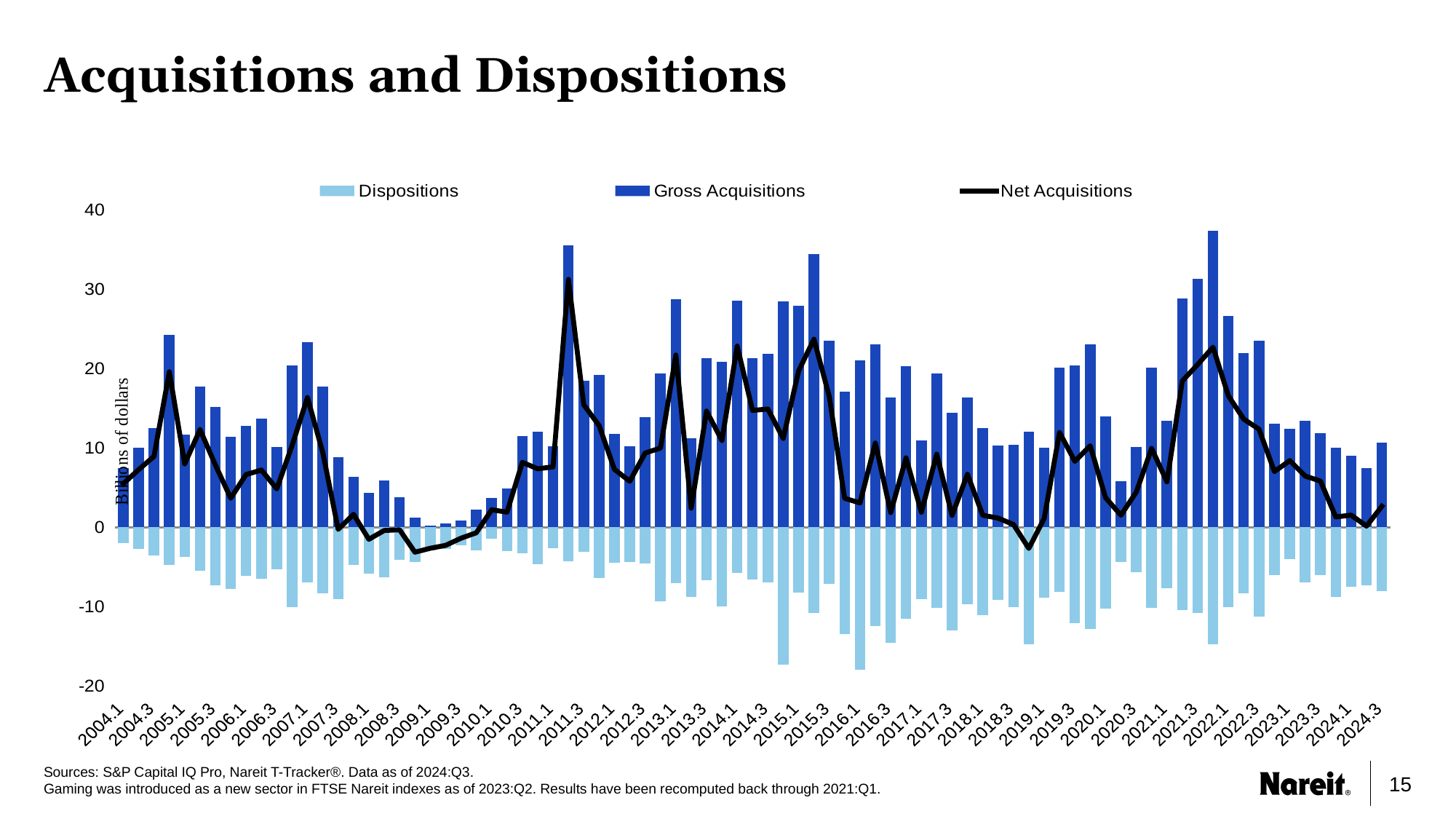

# Acquisitions and Dispositions

### Chart

| Category |  | Dispositions | Net Acquisitions |
|---|---|---|---|
| 2004.1 | 7.5217529999999995 | -2.015101 | 5.506652 |
| 2004.2 | 10.007315 | -2.72452 | 7.282795 |
| 2004.3 | 12.4932405 | -3.5454760000000003 | 8.9477645 |
| 2004.4 | 24.310256000000003 | -4.690831 | 19.619425000000003 |
| 2005.1 | 11.727174999999999 | -3.721431 | 8.005743999999998 |
| 2005.2 | 17.777991 | -5.454443 | 12.323548000000002 |
| 2005.3 | 15.142470999999999 | -7.265723 | 7.876747999999999 |
| 2005.4 | 11.464396 | -7.788232 | 3.676164000000001 |
| 2006.1 | 12.799601000000001 | -6.125560999999999 | 6.674040000000001 |
| 2006.2 | 13.6773405 | -6.4507449999999995 | 7.2265955 |
| 2006.3 | 10.113854 | -5.253589 | 4.860264999999999 |
| 2006.4 | 20.400796999999997 | -10.063036 | 10.337760999999999 |
| 2007.1 | 23.318385 | -6.939064999999999 | 16.37932 |
| 2007.2 | 17.720069 | -8.29748 | 9.422589 |
| 2007.3 | 8.8284915 | -9.073075999999999 | -0.24458449999999904 |
| 2007.4 | 6.3592319999999996 | -4.704521 | 1.6547110000000003 |
| 2008.1 | 4.34699 | -5.843811 | -1.496821 |
| 2008.2 | 5.886752499999999 | -6.271118 | -0.3843655000000008 |
| 2008.3 | 3.7754749999999997 | -4.071421 | -0.29594599999999993 |
| 2008.4 | 1.237166 | -4.356833 | -3.1196669999999993 |
| 2009.1 | 0.268978 | -2.896185 | -2.627207 |
| 2009.2 | 0.48091 | -2.74023 | -2.25932 |
| 2009.3 | 0.876235 | -2.237844 | -1.3616089999999998 |
| 2009.4 | 2.2313470000000004 | -2.904355 | -0.6730079999999998 |
| 2010.1 | 3.674642 | -1.44517 | 2.229472 |
| 2010.2 | 4.894452 | -2.966853 | 1.927599 |
| 2010.3 | 11.473981 | -3.268375 | 8.205606 |
| 2010.4 | 12.031568 | -4.637703 | 7.393864999999999 |
| 2011.1 | 10.220182000000001 | -2.586725 | 7.633457 |
| 2011.2 | 35.5503825 | -4.275059000000001 | 31.2753235 |
| 2011.3 | 18.534689999999998 | -3.060734 | 15.473955999999998 |
| 2011.4 | 19.2418475 | -6.396968 | 12.8448795 |
| 2012.1 | 11.781742 | -4.468408 | 7.313334 |
| 2012.2 | 10.207397 | -4.387792 | 5.819605 |
| 2012.3 | 13.934698000000001 | -4.550719 | 9.383979 |
| 2012.4 | 19.368228 | -9.358732 | 10.009495999999999 |
| 2013.1 | 28.805991000000002 | -7.065613999999999 | 21.740377 |
| 2013.2 | 11.199343 | -8.773477999999999 | 2.4258650000000017 |
| 2013.3 | 21.338524 | -6.667548 | 14.670976000000003 |
| 2013.4 | 20.9040935 | -9.934888 | 10.969205499999997 |
| 2014.1 | 28.6072765 | -5.743394 | 22.8638825 |
| 2014.2 | 21.36078 | -6.6057 | 14.755079999999998 |
| 2014.3 | 21.895715 | -6.967211 | 14.928504 |
| 2014.4 | 28.50254 | -17.276865 | 11.225674999999999 |
| 2015.1 | 27.944873 | -8.207769 | 19.737104 |
| 2015.2 | 34.5114035 | -10.780308999999999 | 23.731094499999998 |
| 2015.3 | 23.5800105 | -7.080676 | 16.4993345 |
| 2015.4 | 17.1552175 | -13.489267 | 3.6659504999999992 |
| 2016.1 | 21.0795575 | -17.9907925 | 3.0887649999999995 |
| 2016.2 | 23.0768555 | -12.43584 | 10.641015500000002 |
| 2016.3 | 16.397322 | -14.524187 | 1.8731350000000002 |
| 2016.4 | 20.304539000000002 | -11.535568 | 8.768971 |
| 2017.1 | 10.945950999999999 | -9.025932000000001 | 1.9200189999999984 |
| 2017.2 | 19.3793165 | -10.145954 | 9.233362500000002 |
| 2017.3 | 14.489270000000001 | -12.967924 | 1.5213459999999996 |
| 2017.4 | 16.357788 | -9.651393 | 6.7063950000000006 |
| 2018.1 | 12.5502245 | -11.022954 | 1.5272705000000006 |
| 2018.2 | 10.351835999999999 | -9.174244 | 1.1775919999999986 |
| 2018.3 | 10.420693 | -10.050263000000001 | 0.3704299999999985 |
| 2018.4 | 12.081395 | -14.725288 | -2.643893 |
| 2019.1 | 10.0035565 | -8.869871999999999 | 1.1336845000000013 |
| 2019.2 | 20.1197375 | -8.151475 | 11.968262499999998 |
| 2019.3 | 20.391537 | -12.058831 | 8.332706 |
| 2019.4 | 23.116546500000002 | -12.820343999999999 | 10.296202500000001 |
| 2020.1 | 14.0033725 | -10.249687 | 3.7536854999999996 |
| 2020.2 | 5.8730015 | -4.341313 | 1.5316885000000002 |
| 2020.3 | 10.1015105 | -5.645573000000001 | 4.4559375 |
| 2020.4 | 20.142439500000002 | -10.178471 | 9.9639685 |
| 2021.1 | 13.4341125 | -7.677354 | 5.756758499999999 |
| 2021.2 | 28.8700625 | -10.400514999999999 | 18.4695475 |
| 2021.3 | 31.3210875 | -10.775184 | 20.5459035 |
| 2021.4 | 37.435121 | -14.706213 | 22.728908 |
| 2022.1 | 26.638685000000002 | -10.040123 | 16.598562 |
| 2022.2 | 22.0006555 | -8.338619000000001 | 13.662036500000001 |
| 2022.3 | 23.5874895 | -11.20506 | 12.3824295 |
| 2022.4 | 13.094254000000001 | -6.056643 | 7.037611000000001 |
| 2023.1 | 12.399401 | -3.973268 | 8.426133 |
| 2023.2 | 13.4186935 | -6.926819 | 6.491874499999999 |
| 2023.3 | 11.8499825 | -6.00708 | 5.8429025 |
| 2023.4 | 10.0503775 | -8.728579 | 1.3217985000000008 |
| 2024.1 | 9.035805 | -7.483178 | 1.5526270000000004 |
| 2024.2 | 7.486948 | -7.324508 | 0.1624400000000005 |
| 2024.3 | 10.693067 | -8.030607 | 2.662459999999999 |
Sources: S&P Capital IQ Pro, Nareit T-Tracker®. Data as of 2024:Q3.
Gaming was introduced as a new sector in FTSE Nareit indexes as of 2023:Q2. Results have been recomputed back through 2021:Q1.